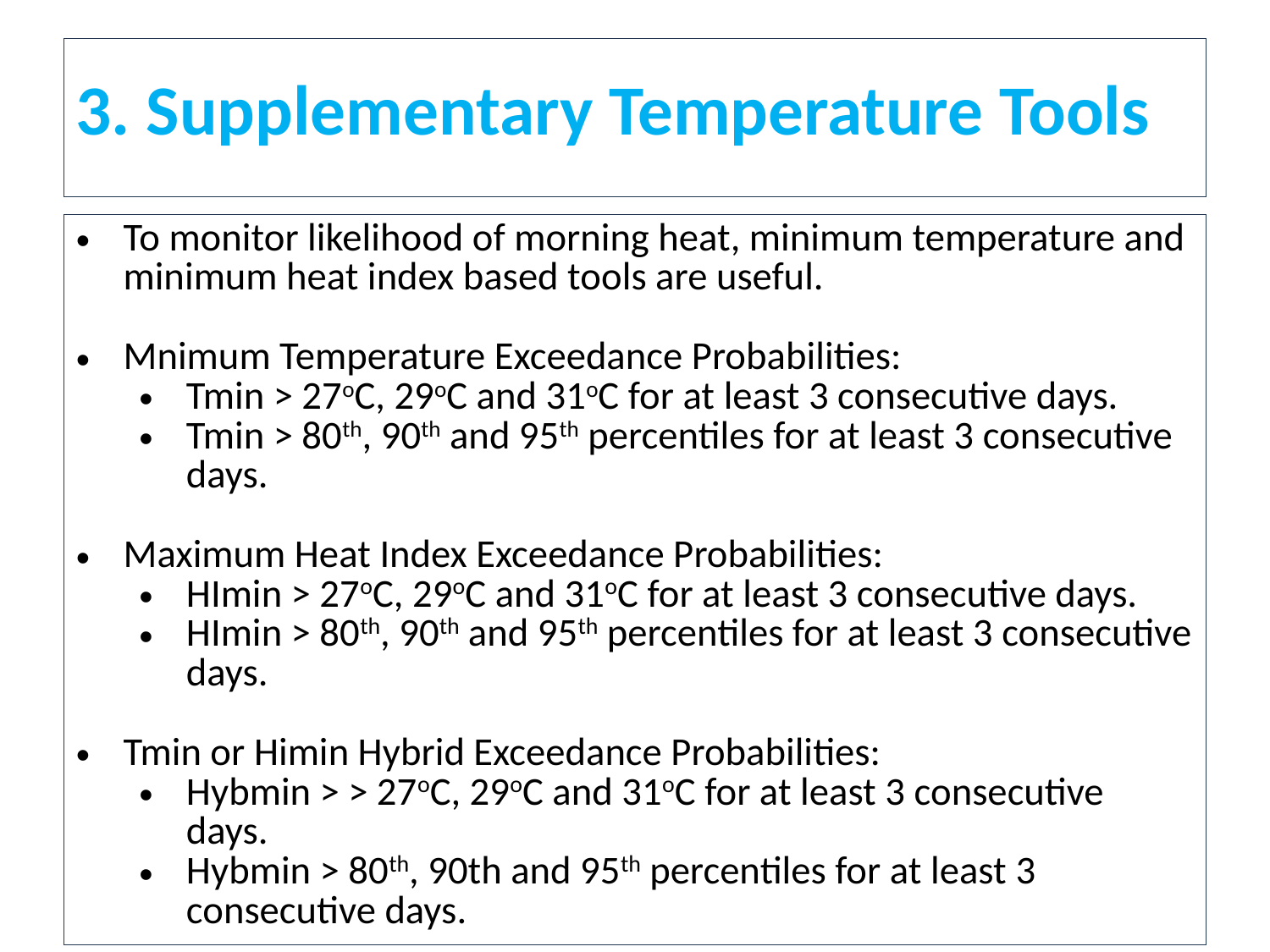

3. Supplementary Temperature Tools
To monitor likelihood of morning heat, minimum temperature and minimum heat index based tools are useful.

Mnimum Temperature Exceedance Probabilities:
Tmin > 27oC, 29oC and 31oC for at least 3 consecutive days.
Tmin > 80th, 90th and 95th percentiles for at least 3 consecutive days.

Maximum Heat Index Exceedance Probabilities:
HImin > 27oC, 29oC and 31oC for at least 3 consecutive days.
HImin > 80th, 90th and 95th percentiles for at least 3 consecutive days.

Tmin or Himin Hybrid Exceedance Probabilities:
Hybmin > > 27oC, 29oC and 31oC for at least 3 consecutive days.
Hybmin > 80th, 90th and 95th percentiles for at least 3 consecutive days.